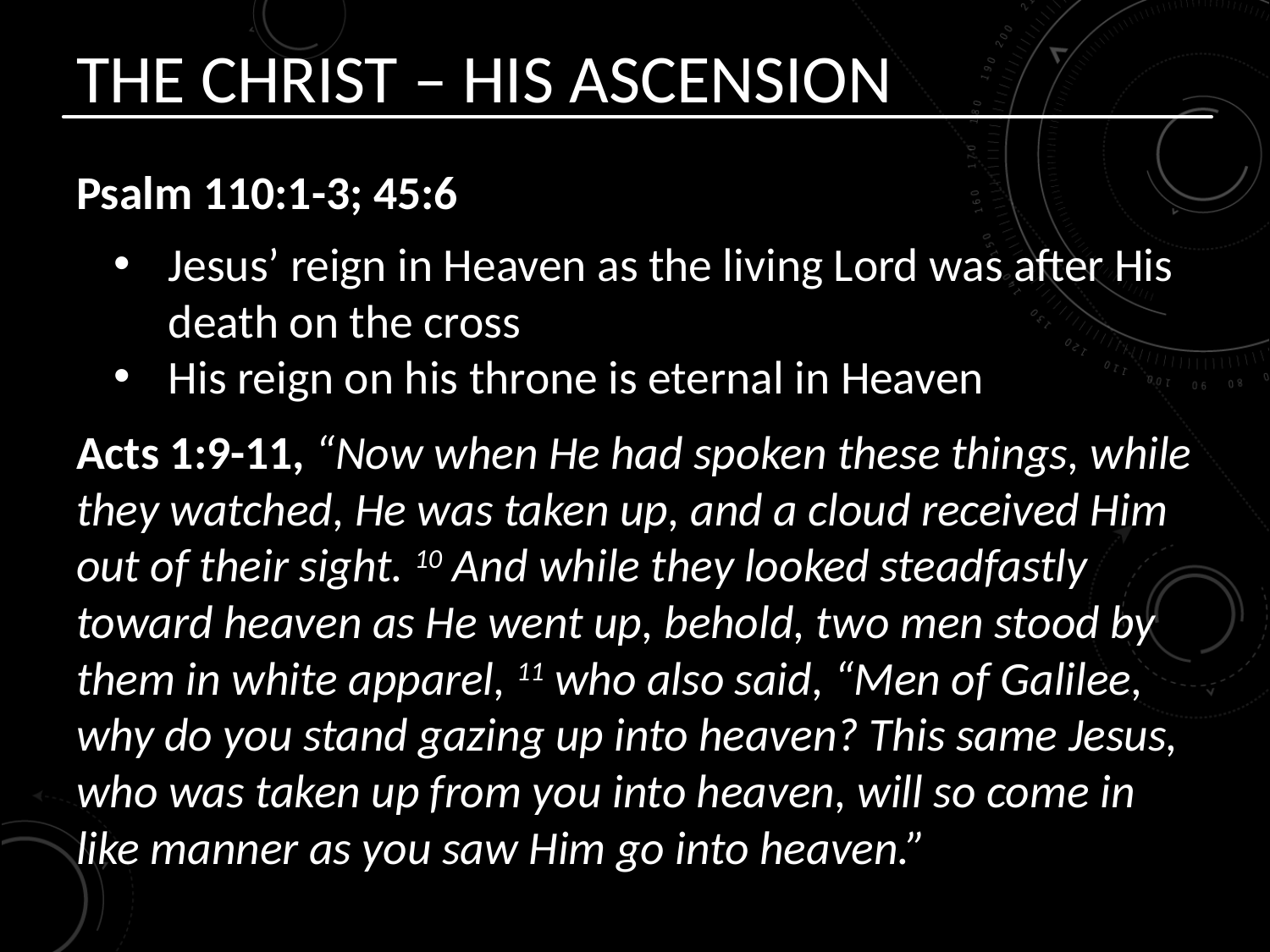

# The Christ – His Ascension
Psalm 110:1-3; 45:6
Jesus’ reign in Heaven as the living Lord was after His death on the cross
His reign on his throne is eternal in Heaven

Acts 1:9-11, “Now when He had spoken these things, while they watched, He was taken up, and a cloud received Him out of their sight. 10 And while they looked steadfastly toward heaven as He went up, behold, two men stood by them in white apparel, 11 who also said, “Men of Galilee, why do you stand gazing up into heaven? This same Jesus, who was taken up from you into heaven, will so come in like manner as you saw Him go into heaven.”